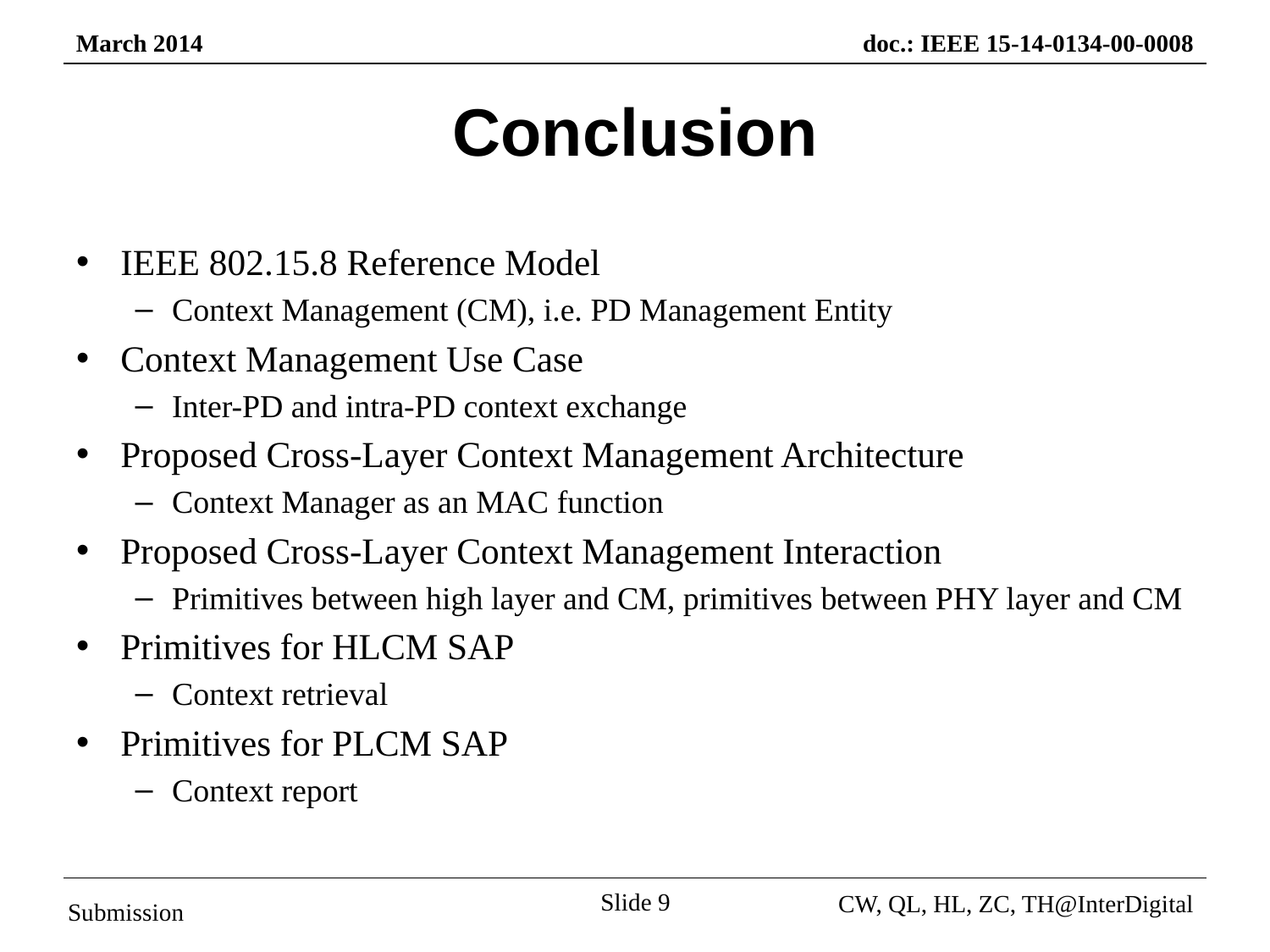

# Conclusion
IEEE 802.15.8 Reference Model
Context Management (CM), i.e. PD Management Entity
Context Management Use Case
Inter-PD and intra-PD context exchange
Proposed Cross-Layer Context Management Architecture
Context Manager as an MAC function
Proposed Cross-Layer Context Management Interaction
Primitives between high layer and CM, primitives between PHY layer and CM
Primitives for HLCM SAP
Context retrieval
Primitives for PLCM SAP
Context report